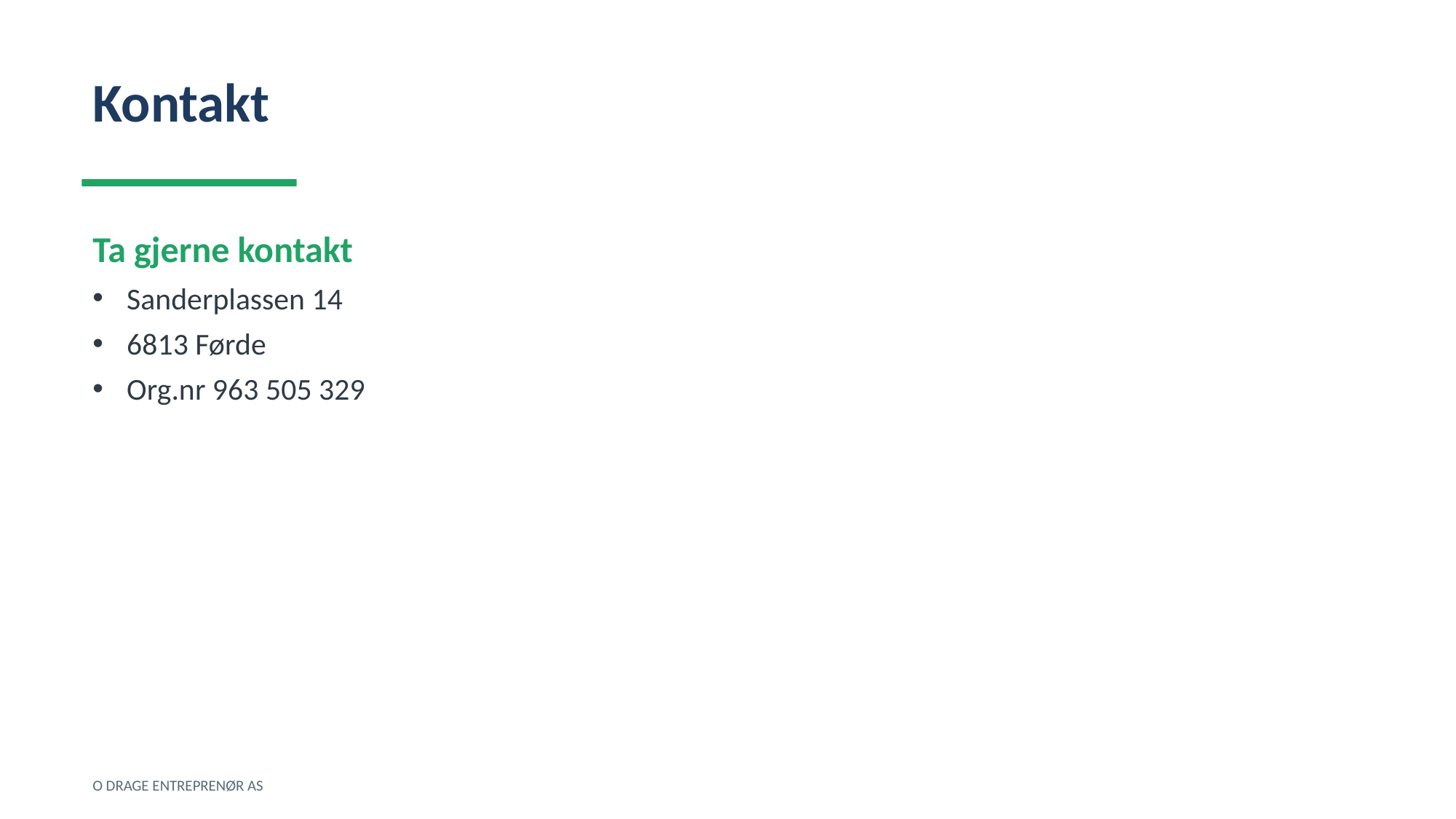

Kontakt

Ta gjerne kontakt
Sanderplassen 14
6813 Førde
Org.nr 963 505 329
O DRAGE ENTREPRENØR AS